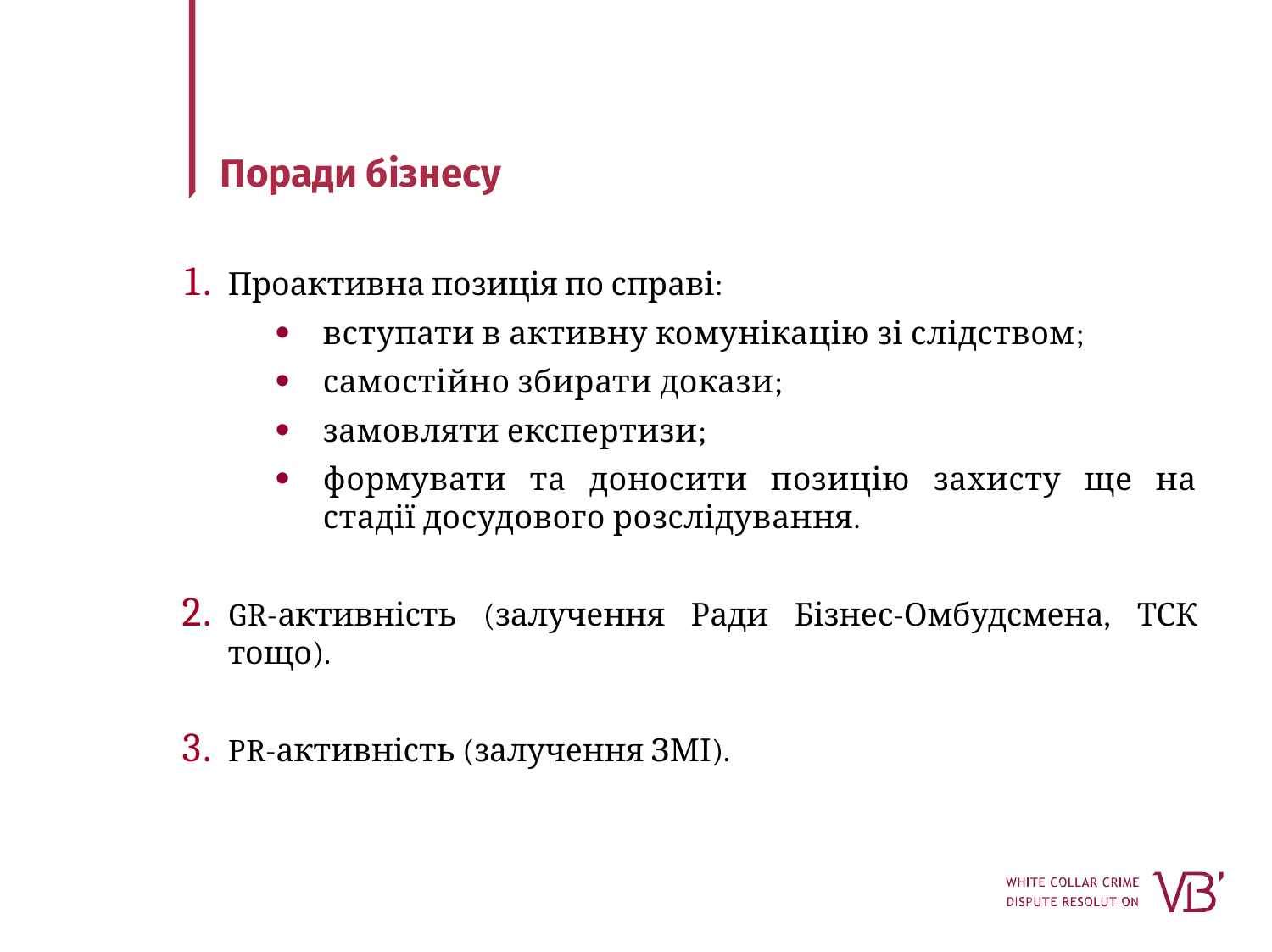

# Поради бізнесу
Проактивна позиція по справі:
вступати в активну комунікацію зі слідством;
самостійно збирати докази;
замовляти експертизи;
формувати та доносити позицію захисту ще на стадії досудового розслідування.

GR-активність (залучення Ради Бізнес-Омбудсмена, ТСК тощо).

PR-активність (залучення ЗМІ).